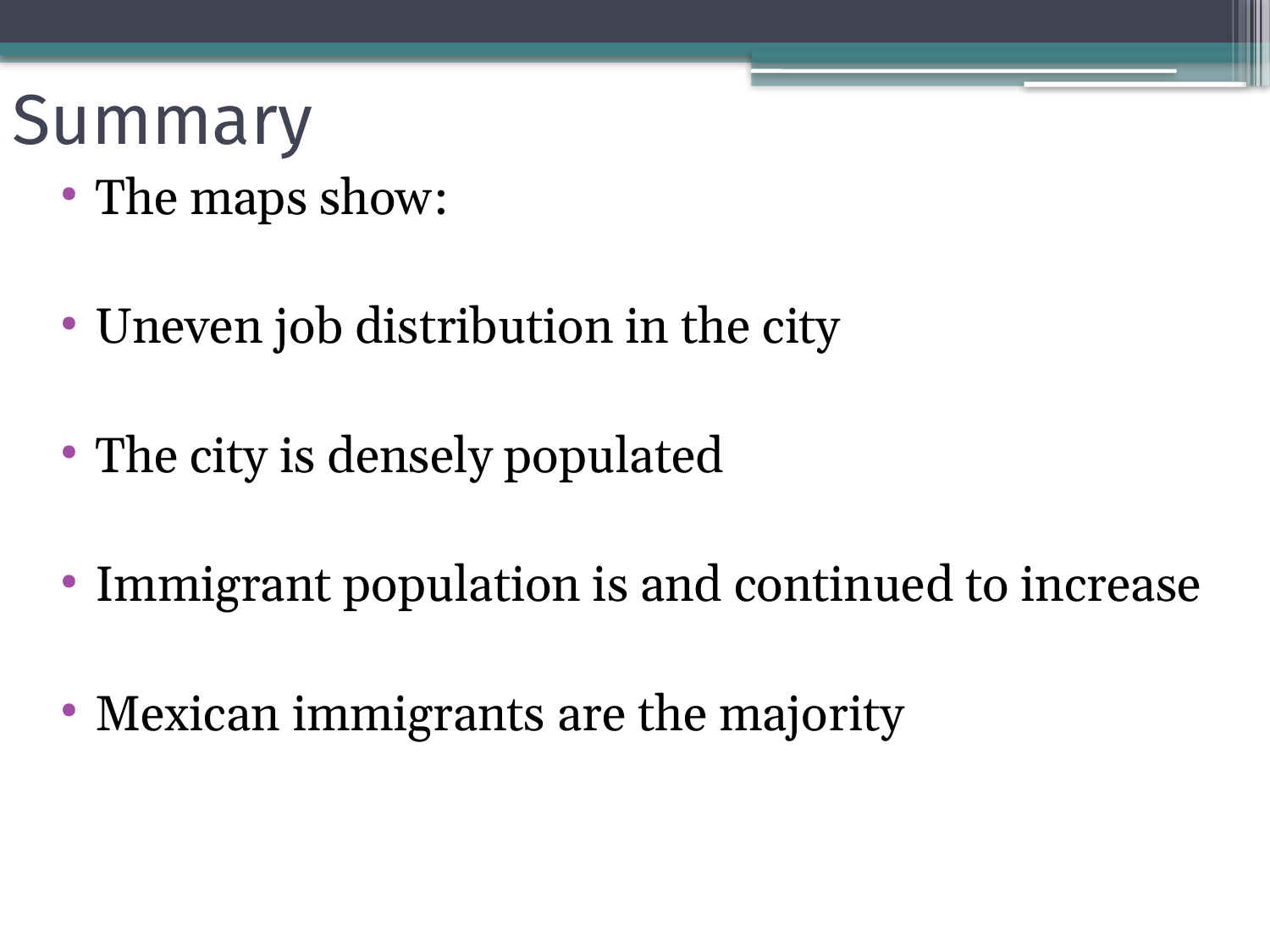

# Summary
The maps show:

Uneven job distribution in the city

The city is densely populated

Immigrant population is and continued to increase

Mexican immigrants are the majority